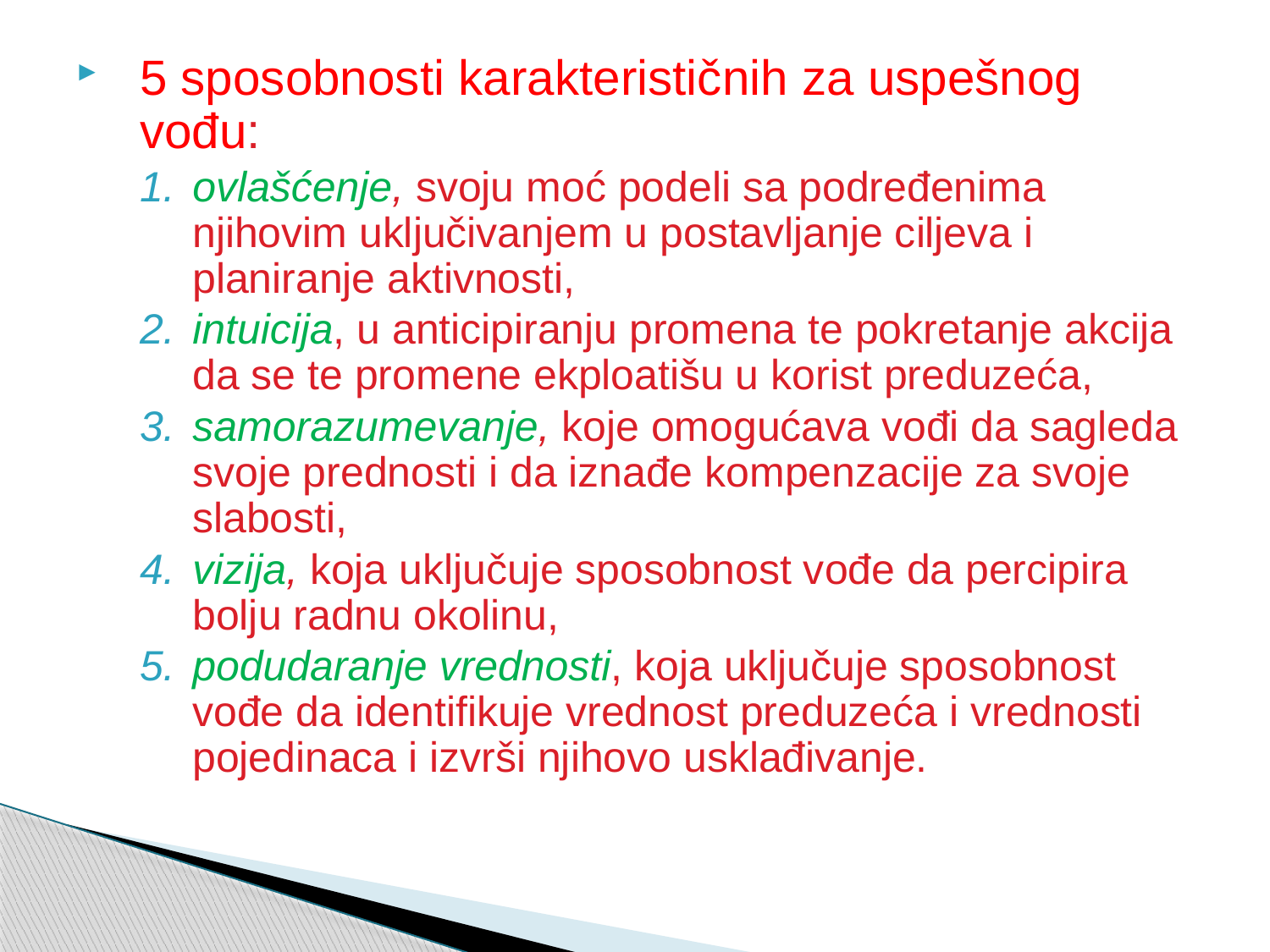

5 sposobnosti karakterističnih za uspešnog vođu:
ovlašćenje, svoju moć podeli sa podređenima njihovim uključivanjem u postavljanje ciljeva i planiranje aktivnosti,
intuicija, u anticipiranju promena te pokretanje akcija da se te promene ekploatišu u korist preduzeća,
samorazumevanje, koje omogućava vođi da sagleda svoje prednosti i da iznađe kompenzacije za svoje slabosti,
vizija, koja uključuje sposobnost vođe da percipira bolju radnu okolinu,
podudaranje vrednosti, koja uključuje sposobnost vođe da identifikuje vrednost preduzeća i vrednosti pojedinaca i izvrši njihovo usklađivanje.